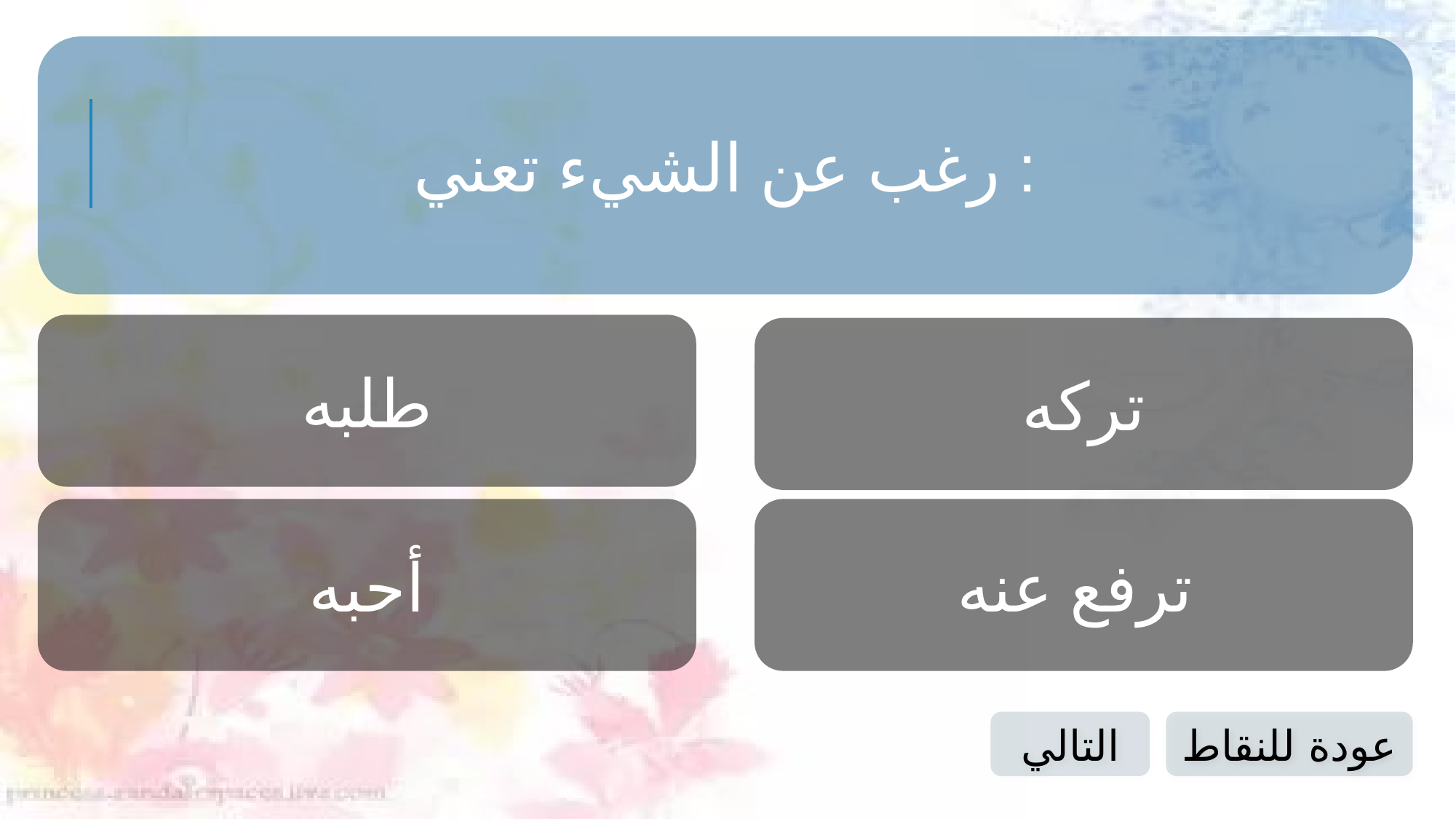

رغب عن الشيء تعني :
طلبه
تركه
أحبه
ترفع عنه
التالي
عودة للنقاط